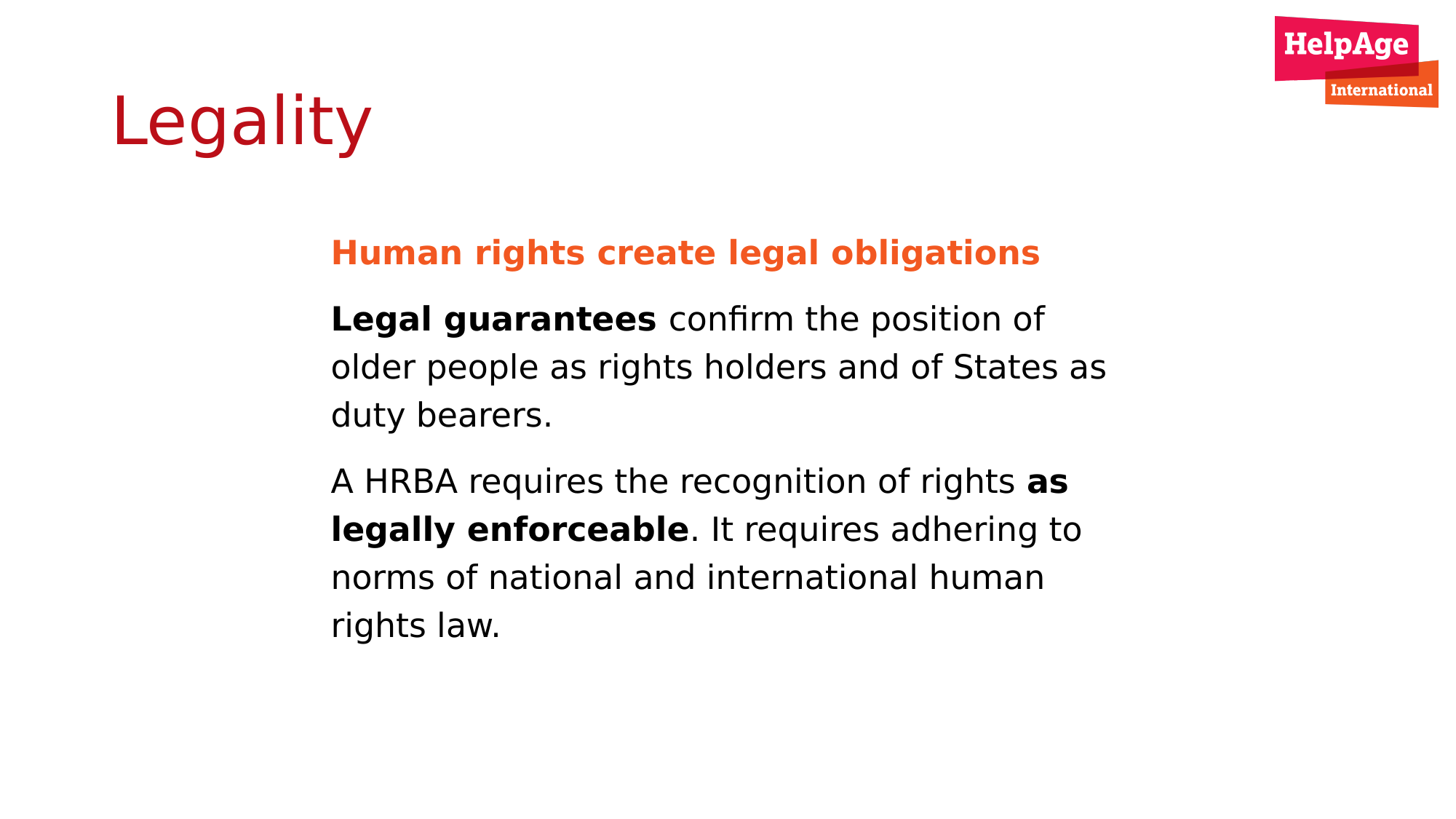

# Legality
Human rights create legal obligations
Legal guarantees confirm the position of older people as rights holders and of States as duty bearers.
A HRBA requires the recognition of rights as legally enforceable. It requires adhering to norms of national and international human rights law.